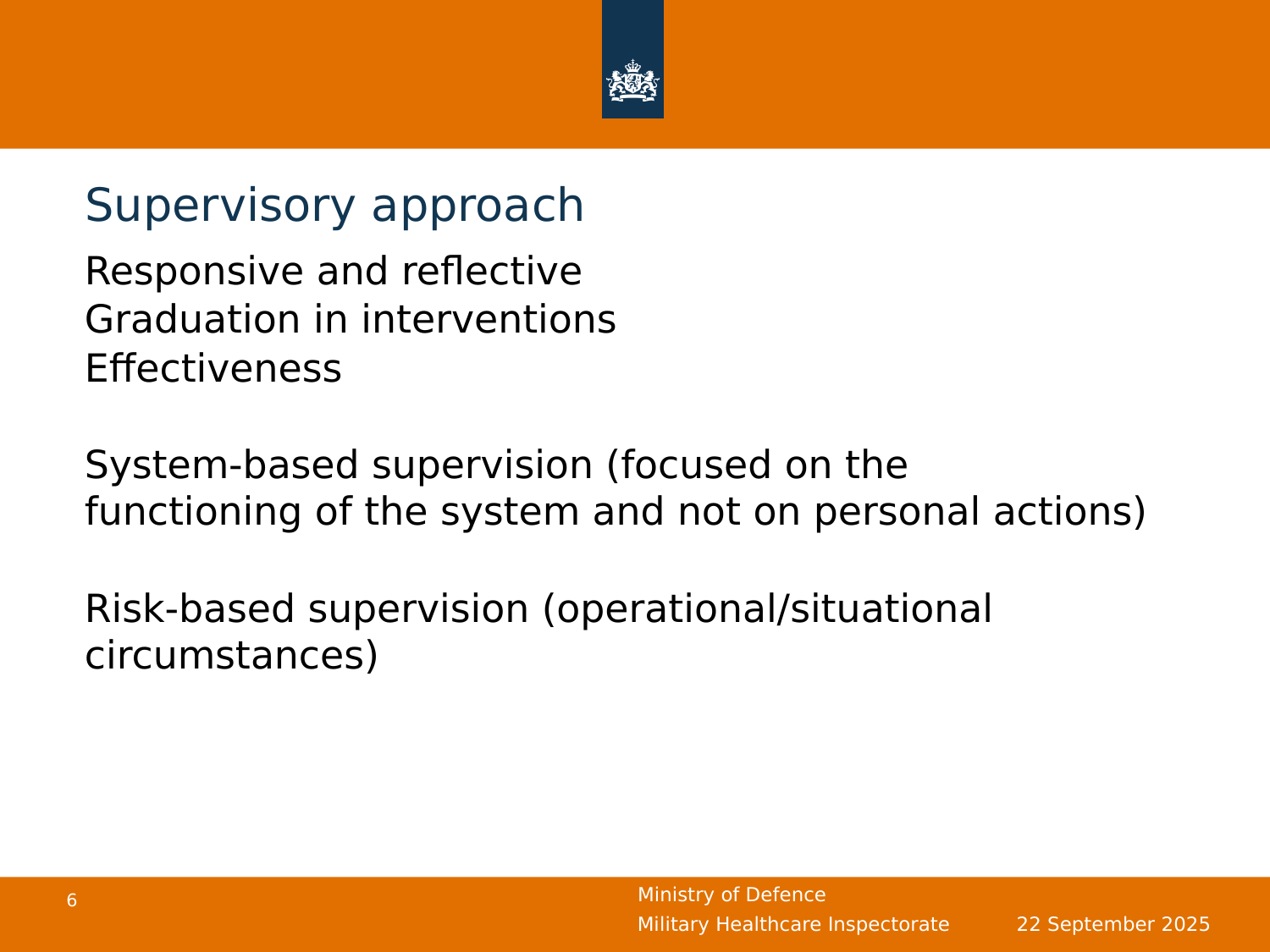

# Supervisory approach
Responsive and reflective
Graduation in interventions
Effectiveness

System-based supervision (focused on the functioning of the system and not on personal actions)

Risk-based supervision (operational/situational circumstances)

22 September 2025